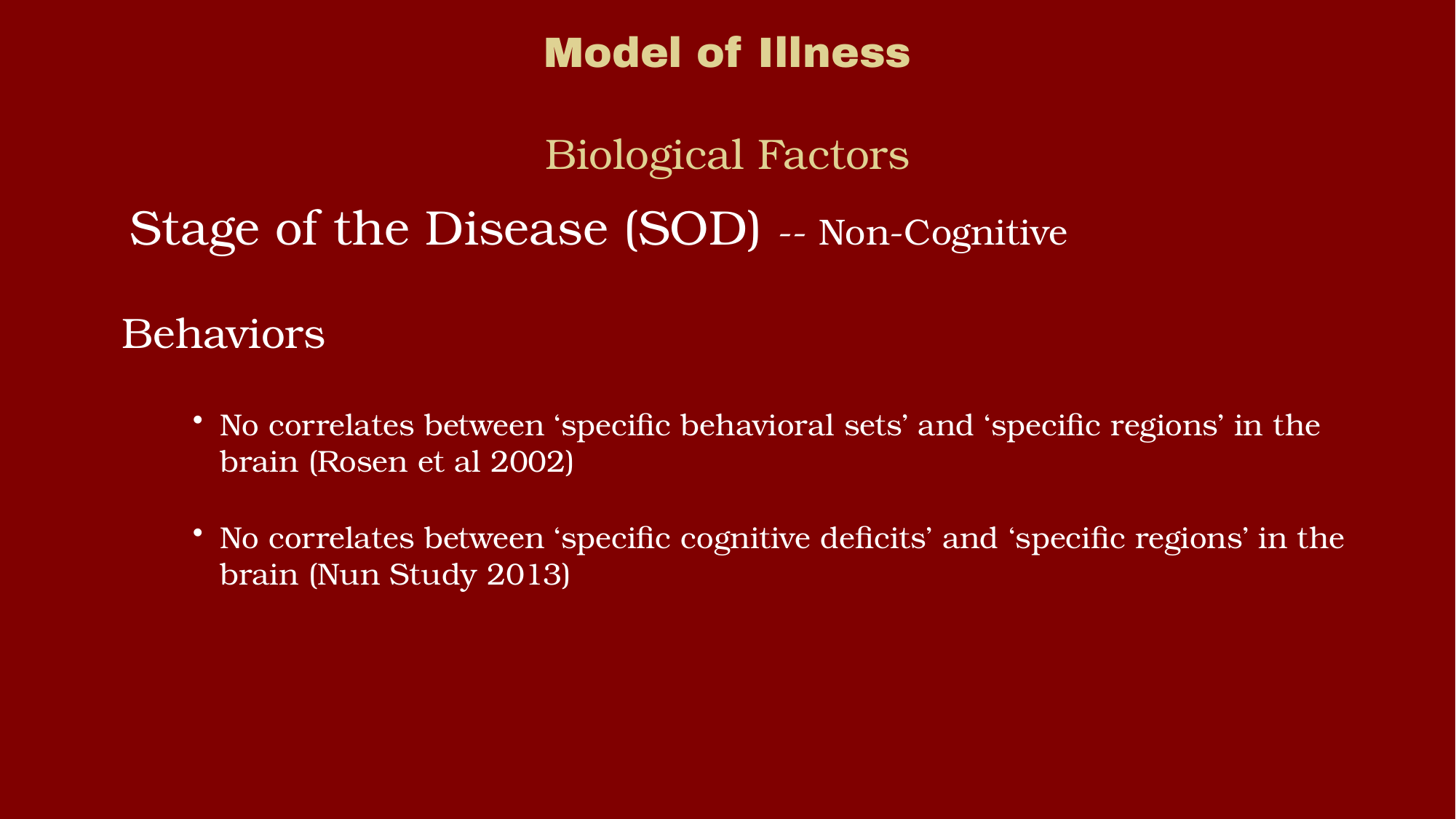

# Model of Illness Biological Factors
   Stage of the Disease (SOD) -- Non-Cognitive

    Behaviors

No correlates between ‘specific behavioral sets’ and ‘specific regions’ in the brain (Rosen et al 2002)

No correlates between ‘specific cognitive deficits’ and ‘specific regions’ in the brain (Nun Study 2013)